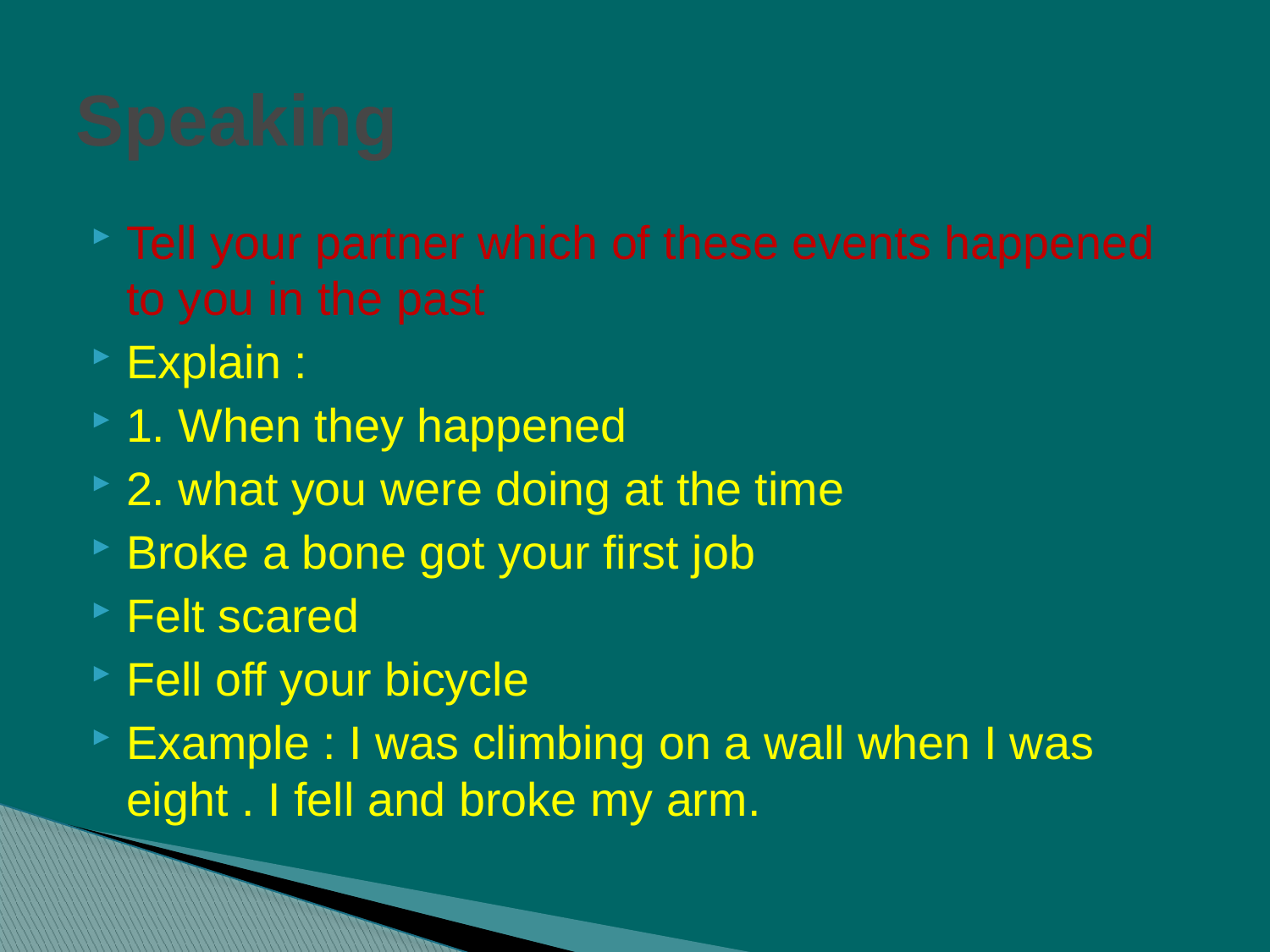

# Speaking
Tell your partner which of these events happened to you in the past
Explain :
1. When they happened
2. what you were doing at the time
Broke a bone got your first job
Felt scared
Fell off your bicycle
Example : I was climbing on a wall when I was eight . I fell and broke my arm.